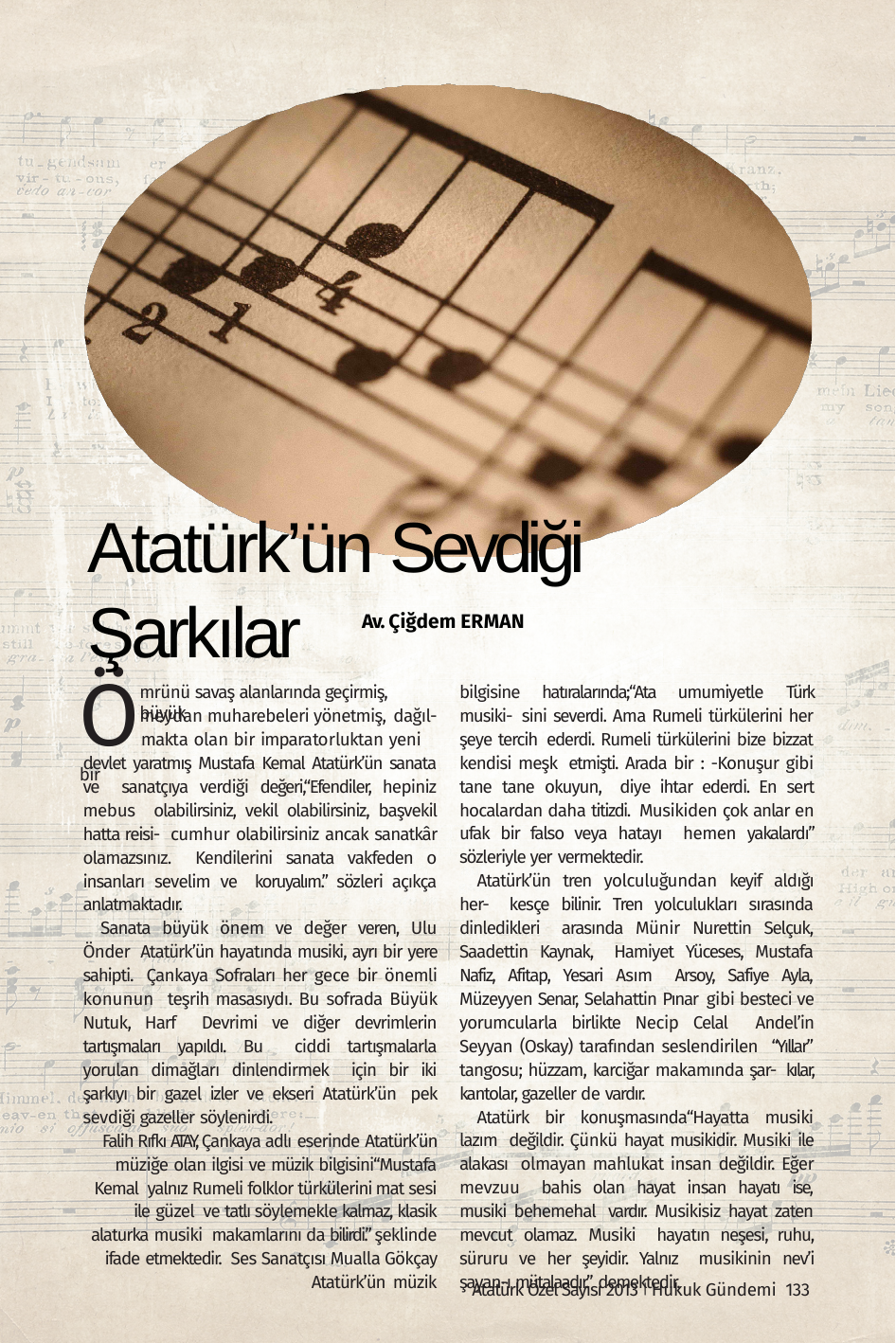

# Atatürk’ün Sevdiği Şarkılar
Av. Çiğdem ERMAN
Ömakta olan bir imparatorluktan yeni bir
bilgisine hatıralarında;“Ata umumiyetle Türk musiki-  sini severdi. Ama Rumeli türkülerini her şeye tercih  ederdi. Rumeli türkülerini bize bizzat kendisi meşk  etmişti. Arada bir : -Konuşur gibi tane tane okuyun,  diye ihtar ederdi. En sert hocalardan daha titizdi.  Musikiden çok anlar en ufak bir falso veya hatayı  hemen yakalardı” sözleriyle yer vermektedir.
Atatürk’ün tren yolculuğundan keyif aldığı her-  kesçe bilinir. Tren yolculukları sırasında dinledikleri  arasında Münir Nurettin Selçuk, Saadettin Kaynak,  Hamiyet Yüceses, Mustafa Nafiz, Afitap, Yesari Asım  Arsoy, Safiye Ayla, Müzeyyen Senar, Selahattin Pınar  gibi besteci ve yorumcularla birlikte Necip Celal  Andel’in Seyyan (Oskay) tarafından seslendirilen  “Yıllar” tangosu; hüzzam, karciğar makamında şar-  kılar, kantolar, gazeller de vardır.
Atatürk bir konuşmasında“Hayatta musiki lazım  değildir. Çünkü hayat musikidir. Musiki ile alakası  olmayan mahlukat insan değildir. Eğer mevzuu  bahis olan hayat insan hayatı ise, musiki behemehal  vardır. Musikisiz hayat zaten mevcut olamaz. Musiki  hayatın neşesi, ruhu, süruru ve her şeyidir. Yalnız  musikinin nev’i şayan-ı mütalaadır.” demektedir.
mrünü savaş alanlarında geçirmiş, büyük
meydan muharebeleri yönetmiş, dağıl-
devlet yaratmış Mustafa Kemal Atatürk’ün sanata ve  sanatçıya verdiği değeri,“Efendiler, hepiniz mebus  olabilirsiniz, vekil olabilirsiniz, başvekil hatta reisi-  cumhur olabilirsiniz ancak sanatkâr olamazsınız.  Kendilerini sanata vakfeden o insanları sevelim ve  koruyalım.” sözleri açıkça anlatmaktadır.
Sanata büyük önem ve değer veren, Ulu Önder  Atatürk’ün hayatında musiki, ayrı bir yere sahipti.  Çankaya Sofraları her gece bir önemli konunun  teşrih masasıydı. Bu sofrada Büyük Nutuk, Harf  Devrimi ve diğer devrimlerin tartışmaları yapıldı. Bu  ciddi tartışmalarla yorulan dimağları dinlendirmek  için bir iki şarkıyı bir gazel izler ve ekseri Atatürk’ün  pek sevdiği gazeller söylenirdi.
Falih Rıfkı ATAY, Çankaya adlı eserinde Atatürk’ün  müziğe olan ilgisi ve müzik bilgisini“Mustafa Kemal  yalnız Rumeli folklor türkülerini mat sesi ile güzel  ve tatlı söylemekle kalmaz, klasik alaturka musiki  makamlarını da bilirdi.” şeklinde ifade etmektedir.  Ses Sanatçısı Mualla Gökçay Atatürk’ün müzik
Atatürk Özel Sayısı 2013 | Hukuk Gündemi 133